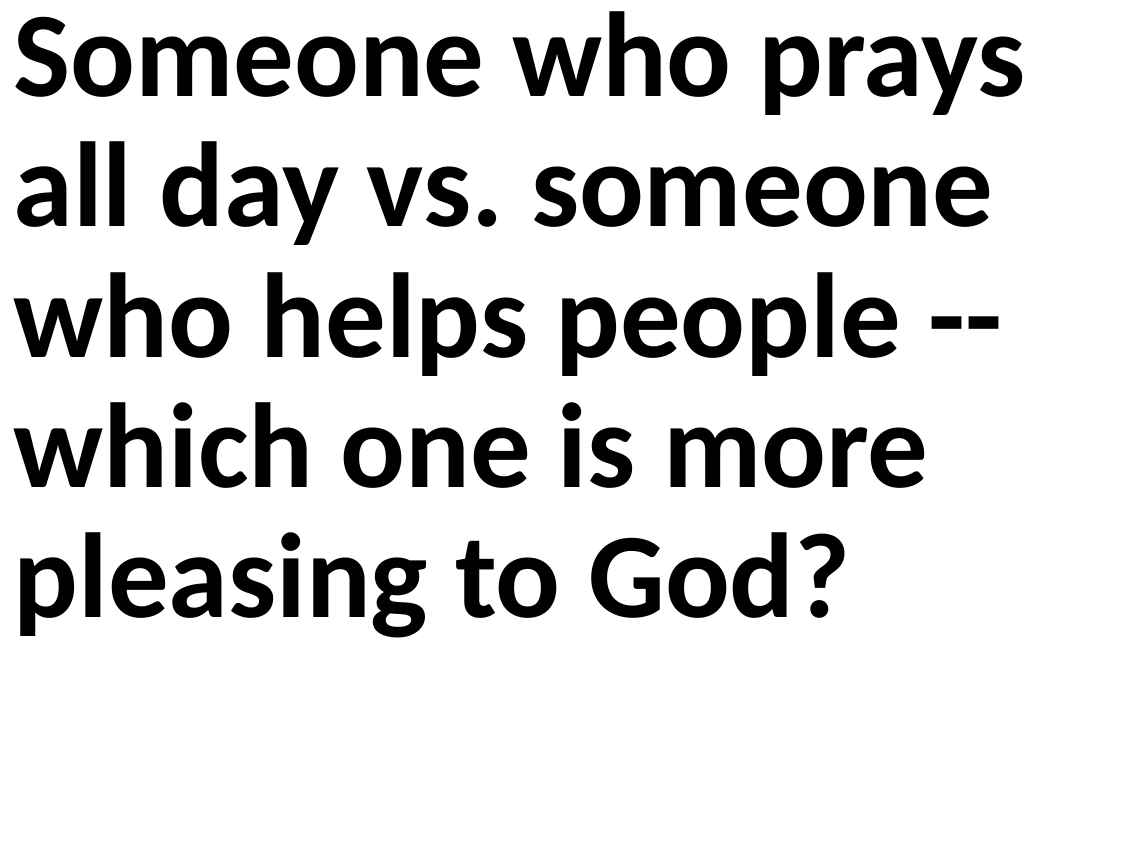

Someone who prays all day vs. someone who helps people -- which one is more pleasing to God?